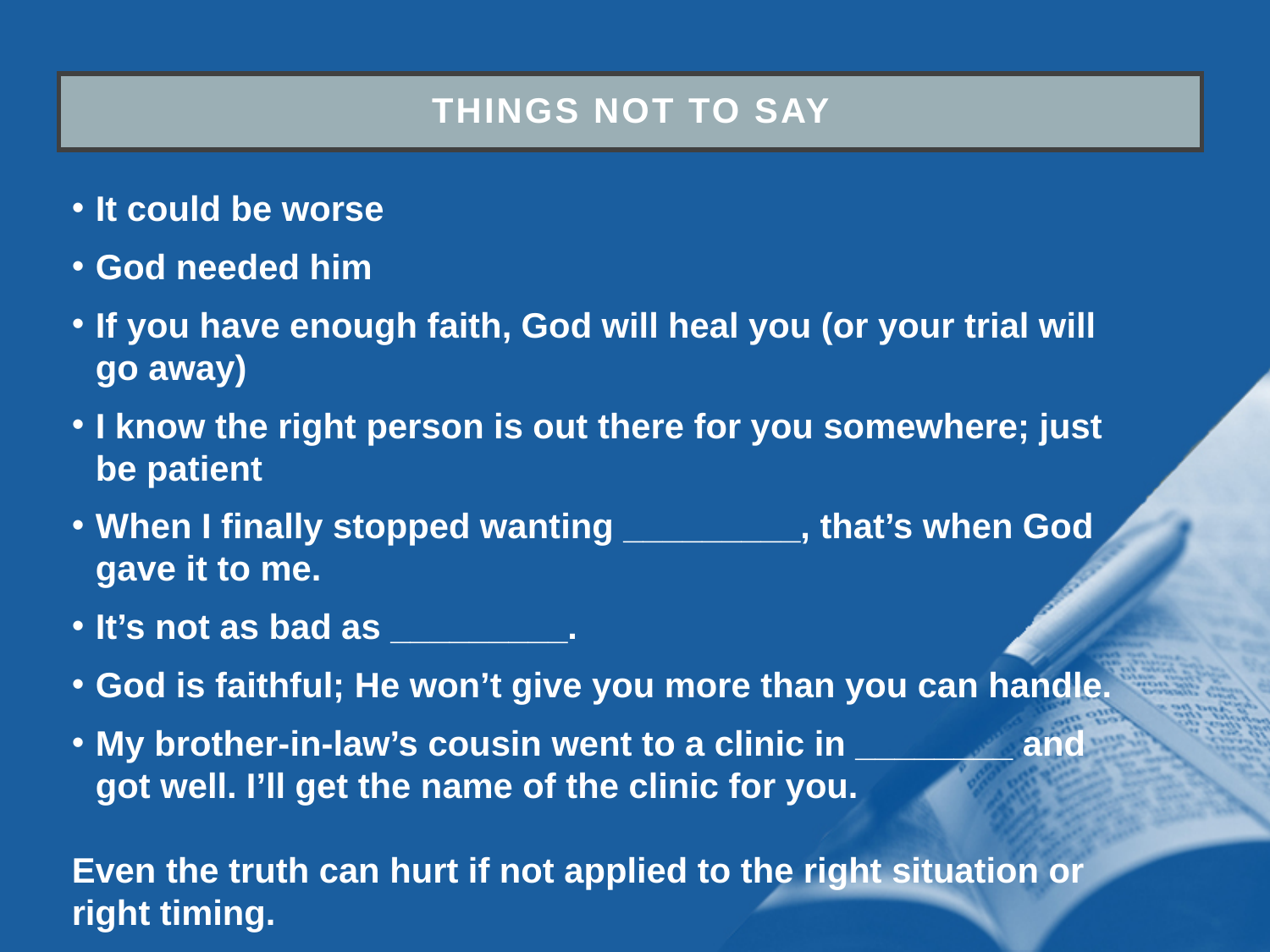

Things not to say
It could be worse
God needed him
If you have enough faith, God will heal you (or your trial will go away)
I know the right person is out there for you somewhere; just be patient
When I finally stopped wanting _________, that’s when God gave it to me.
It’s not as bad as _________.
God is faithful; He won’t give you more than you can handle.
My brother-in-law’s cousin went to a clinic in ________ and got well. I’ll get the name of the clinic for you.

Even the truth can hurt if not applied to the right situation or right timing.